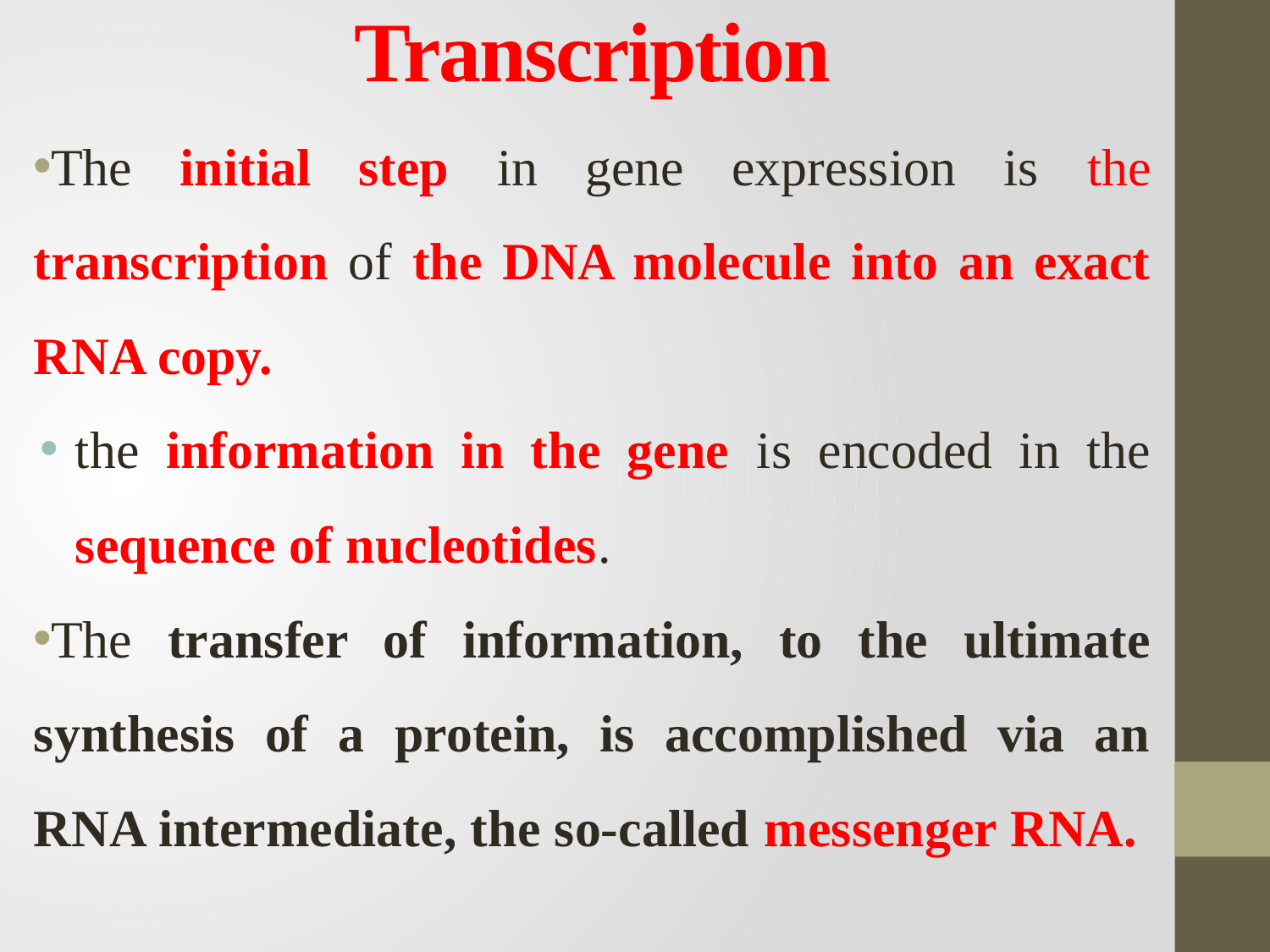

# Transcription
The initial step in gene expression is the transcription of the DNA molecule into an exact RNA copy.
the information in the gene is encoded in the sequence of nucleotides.
The transfer of information, to the ultimate synthesis of a protein, is accomplished via an RNA intermediate, the so-called messenger RNA.